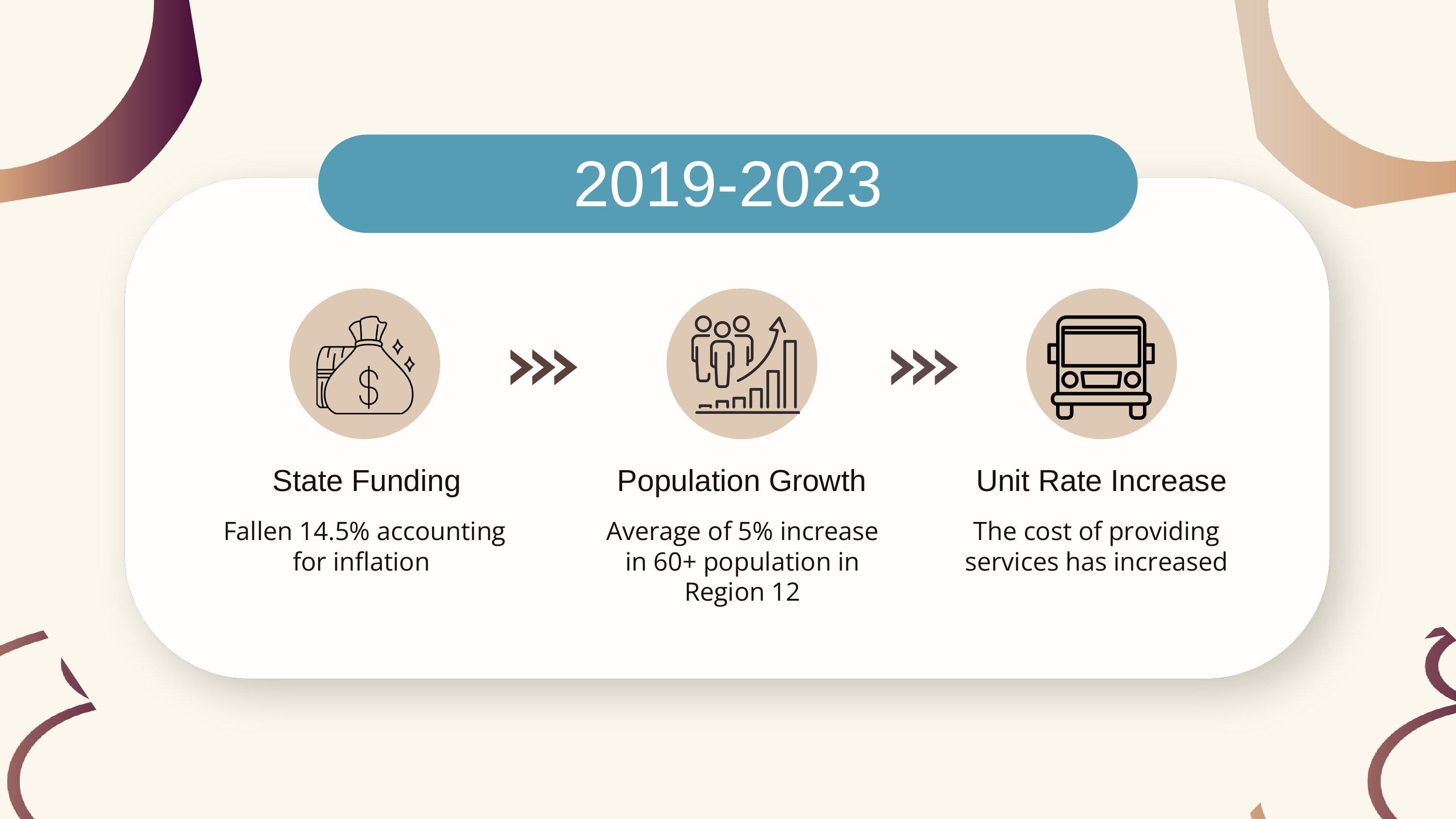

2019-2023

State Funding
Population Growth
Unit Rate Increase
Fallen 14.5% accounting for inflation
Average of 5% increase in 60+ population in Region 12
The cost of providing services has increased